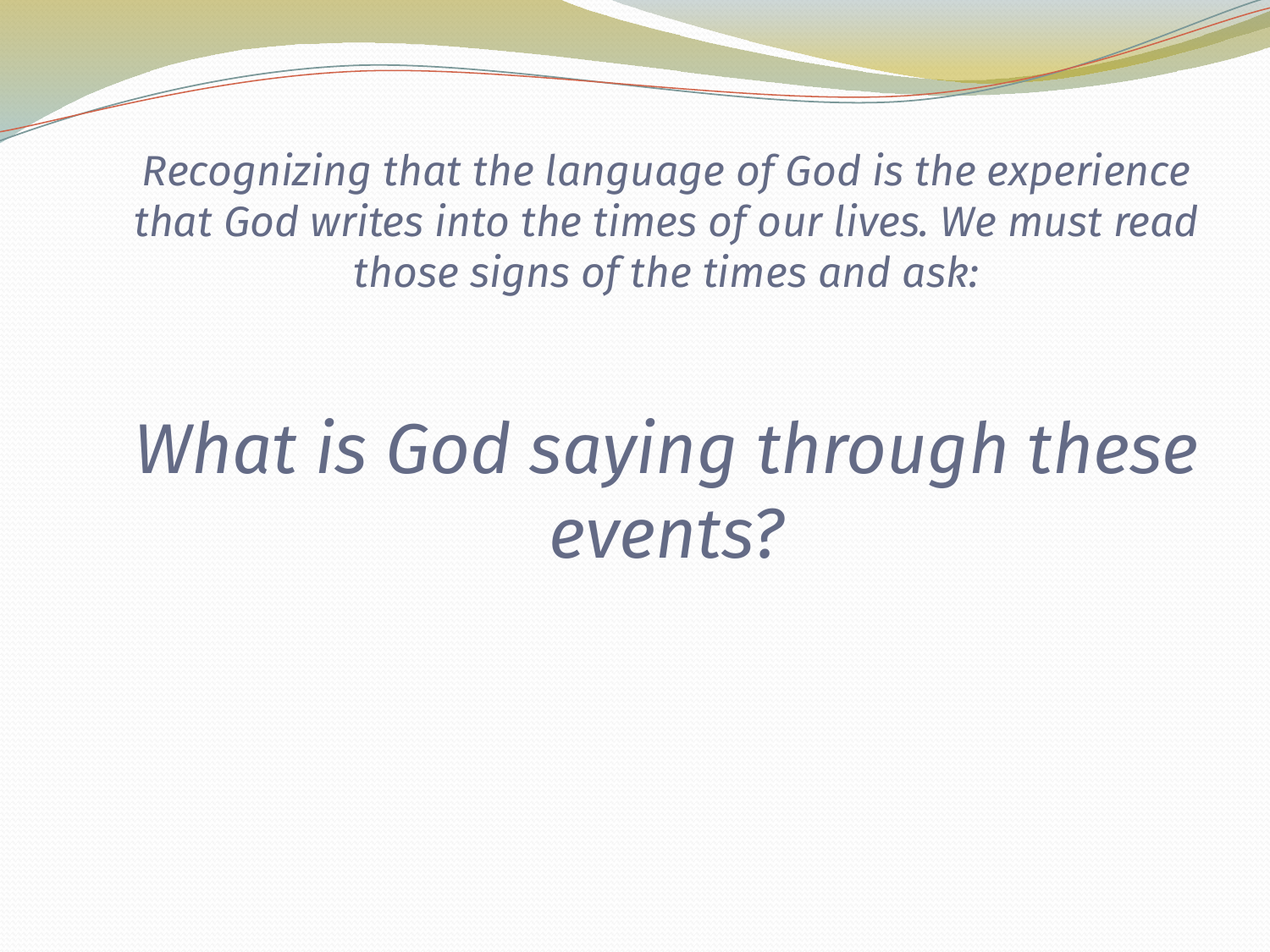

Recognizing that the language of God is the experience that God writes into the times of our lives. We must read those signs of the times and ask:

What is God saying through these events?